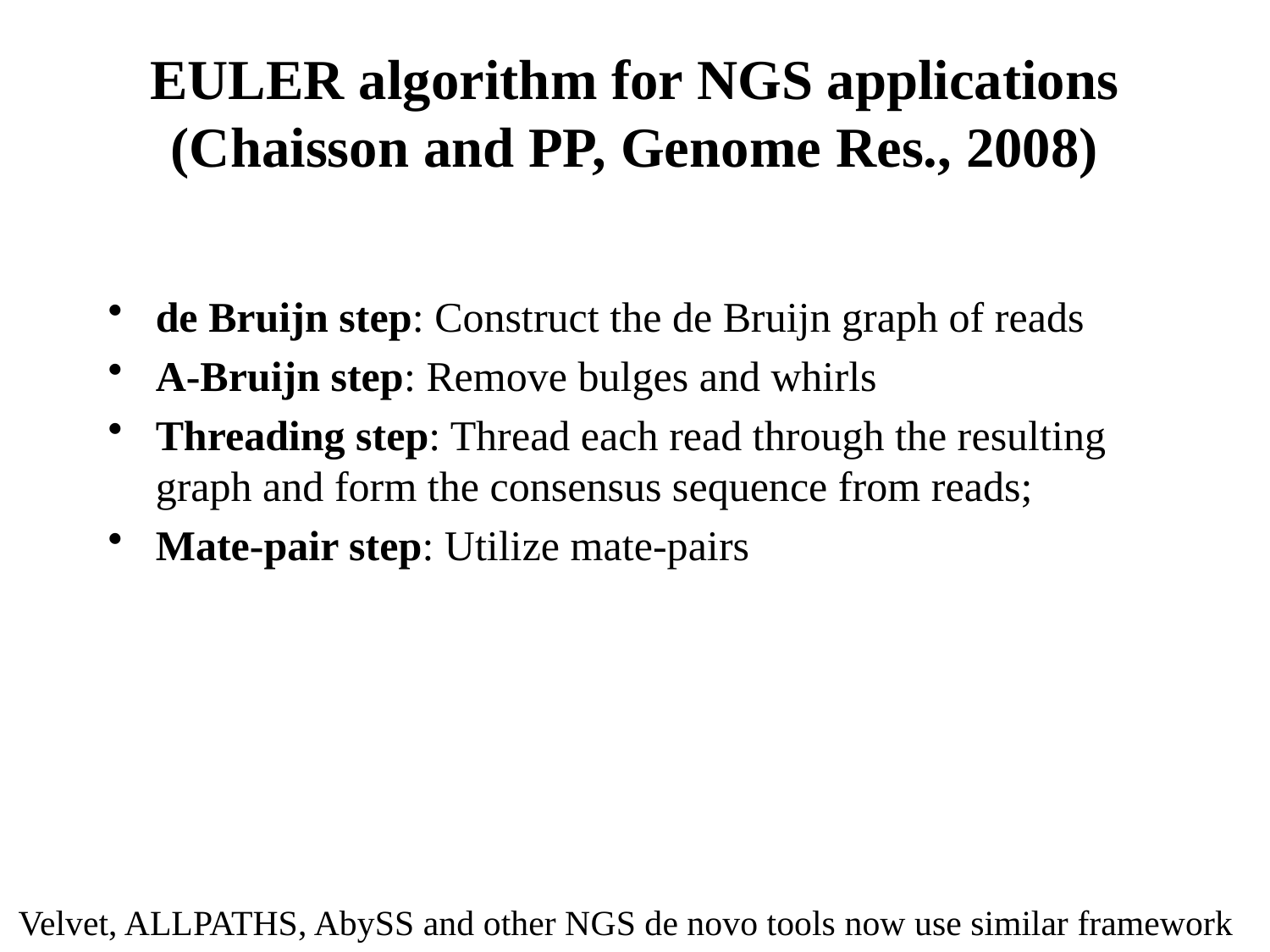

# EULER algorithm for NGS applications (Chaisson and PP, Genome Res., 2008)

de Bruijn step: Construct the de Bruijn graph of reads
A-Bruijn step: Remove bulges and whirls
Threading step: Thread each read through the resulting graph and form the consensus sequence from reads;
Mate-pair step: Utilize mate-pairs
Velvet, ALLPATHS, AbySS and other NGS de novo tools now use similar framework